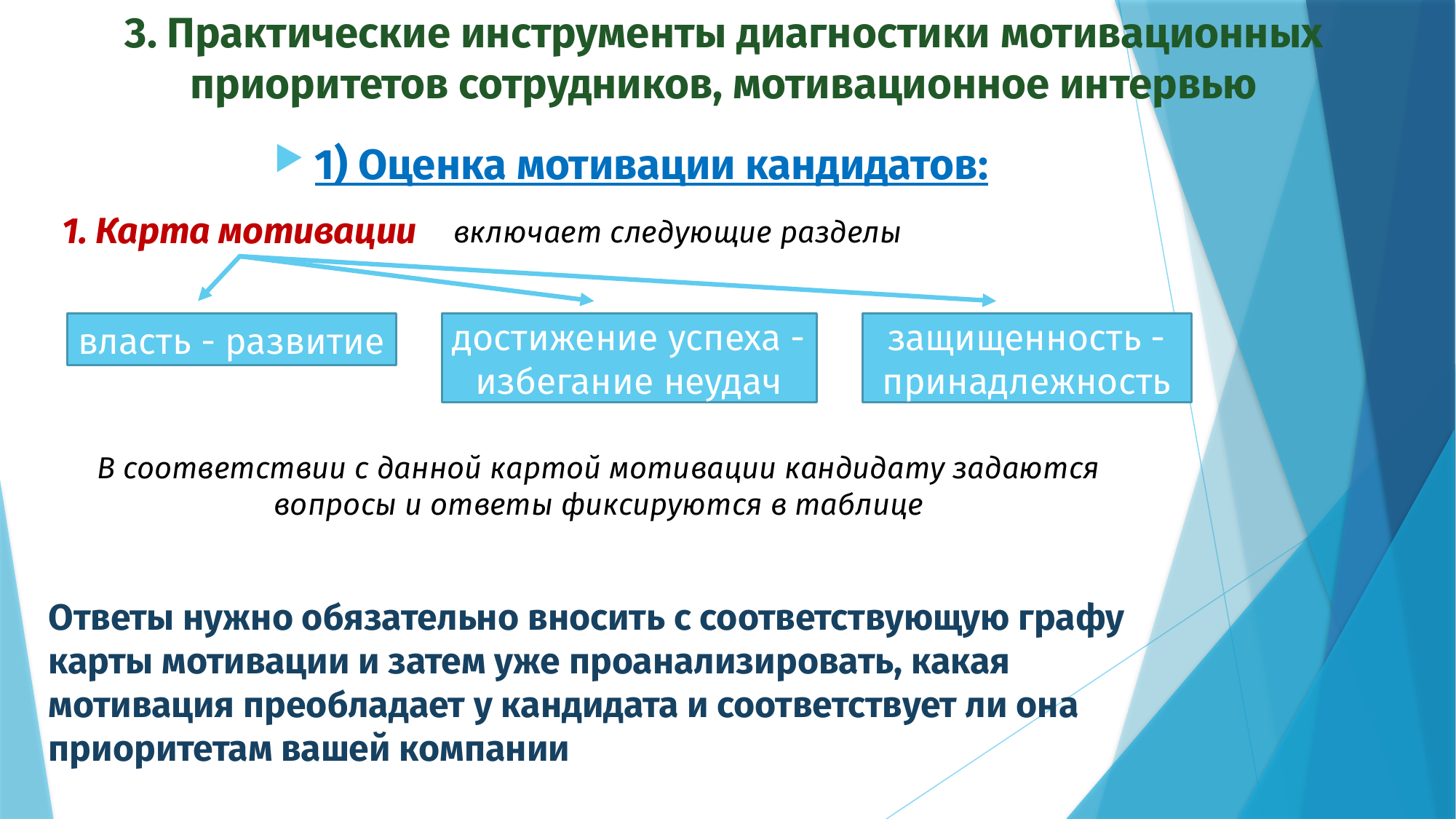

# 3. Практические инструменты диагностики мотивационных приоритетов сотрудников, мотивационное интервью
1) Оценка мотивации кандидатов:
1. Карта мотивации
включает следующие разделы
достижение успеха - избегание неудач
власть - развитие
защищенность - принадлежность
В соответствии с данной картой мотивации кандидату задаются вопросы и ответы фиксируются в таблице
Ответы нужно обязательно вносить с соответствующую графу карты мотивации и затем уже проанализировать, какая мотивация преобладает у кандидата и соответствует ли она приоритетам вашей компании